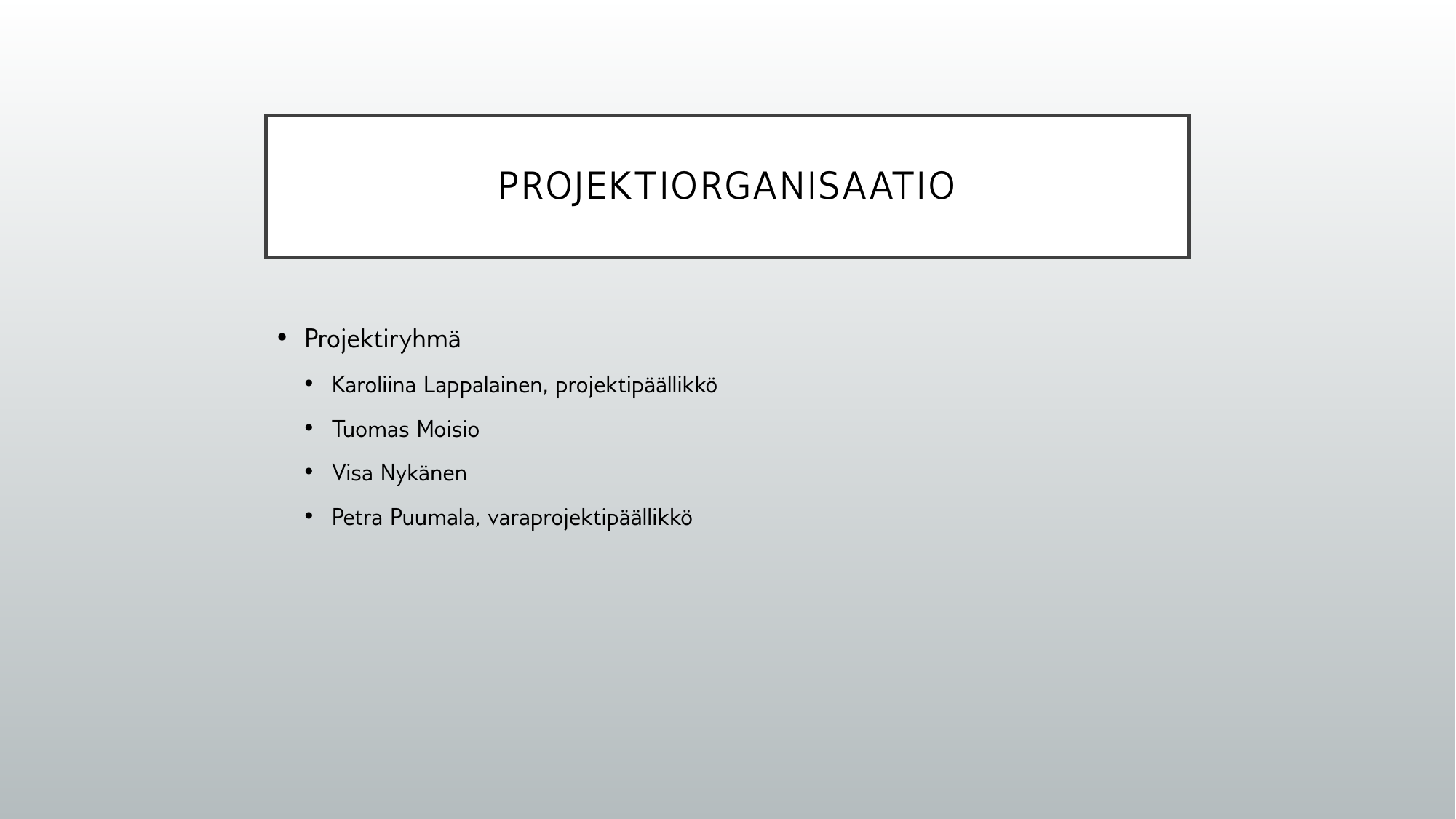

# PROjektiorganisaatio
Projektiryhmä
Karoliina Lappalainen, projektipäällikkö
Tuomas Moisio
Visa Nykänen
Petra Puumala, varaprojektipäällikkö